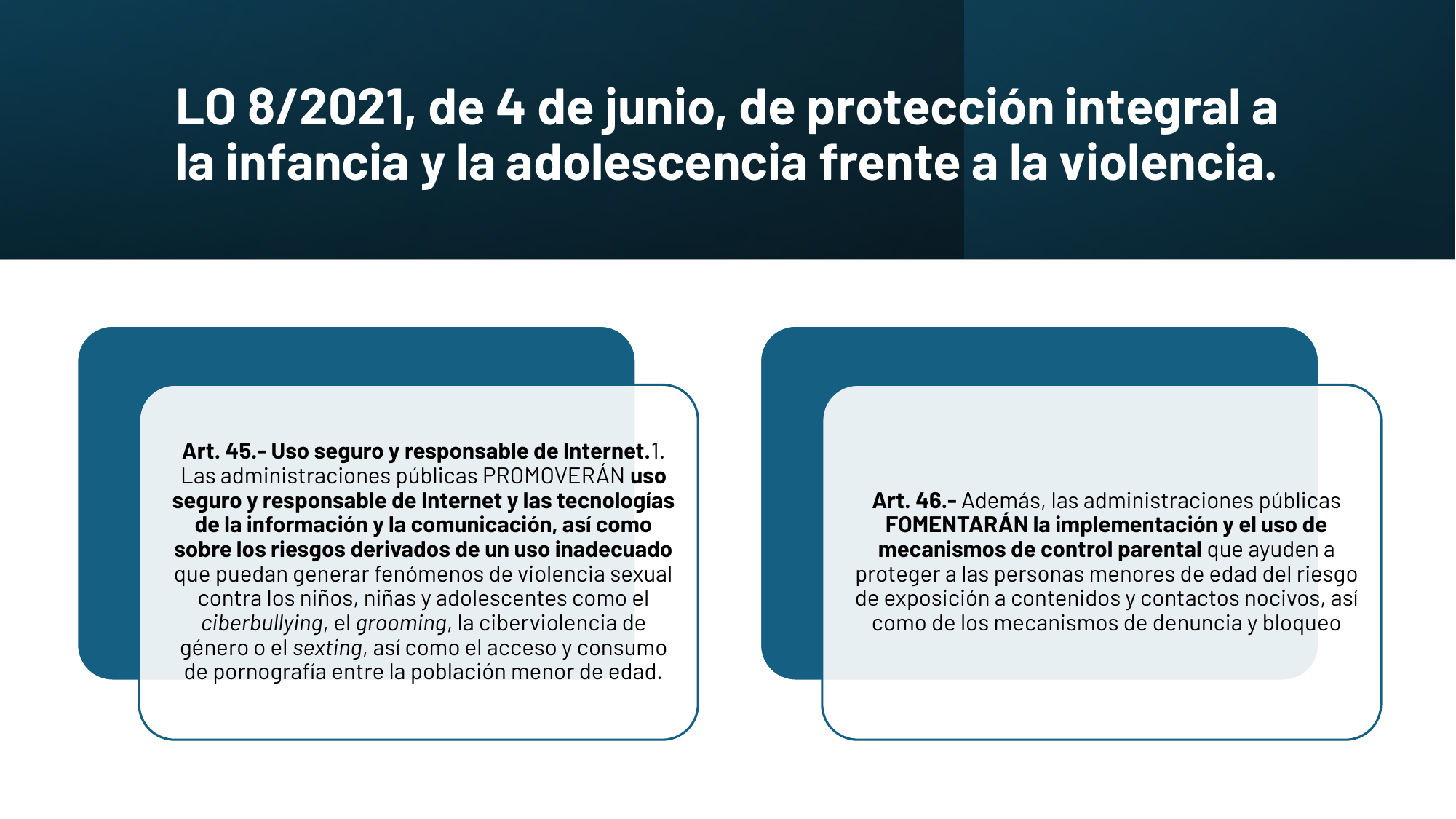

# LO 8/2021, de 4 de junio, de protección integral a la infancia y la adolescencia frente a la violencia.
Art. 45.- Uso seguro y responsable de Internet.1. Las administraciones públicas PROMOVERÁN uso seguro y responsable de Internet y las tecnologías de la información y la comunicación, así como sobre los riesgos derivados de un uso inadecuado que puedan generar fenómenos de violencia sexual contra los niños, niñas y adolescentes como el ciberbullying, el grooming, la ciberviolencia de género o el sexting, así como el acceso y consumo de pornografía entre la población menor de edad.
Art. 46.- Además, las administraciones públicas FOMENTARÁN la implementación y el uso de mecanismos de control parental que ayuden a proteger a las personas menores de edad del riesgo de exposición a contenidos y contactos nocivos, así como de los mecanismos de denuncia y bloqueo